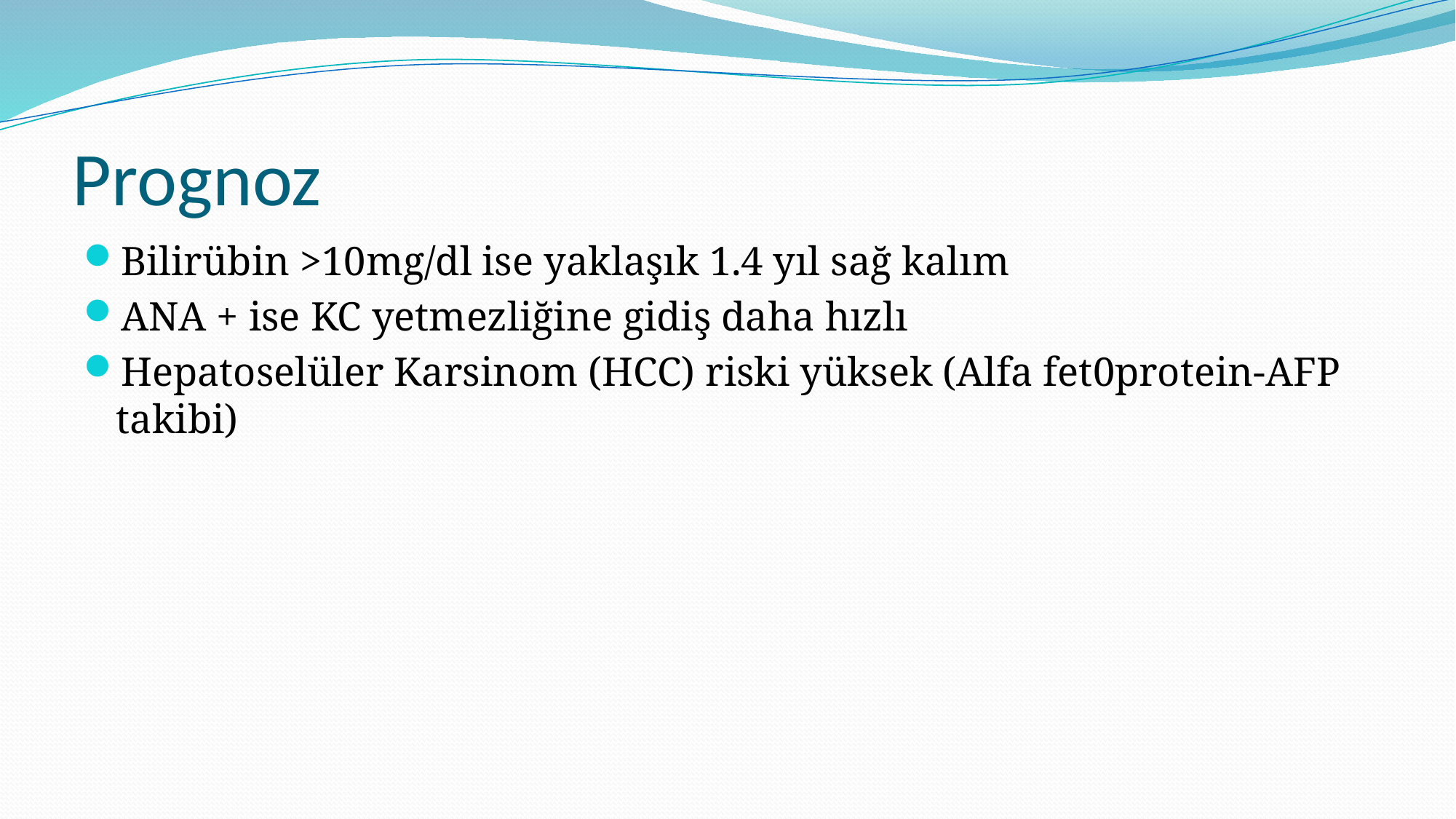

# Prognoz
Bilirübin >10mg/dl ise yaklaşık 1.4 yıl sağ kalım
ANA + ise KC yetmezliğine gidiş daha hızlı
Hepatoselüler Karsinom (HCC) riski yüksek (Alfa fet0protein-AFP takibi)